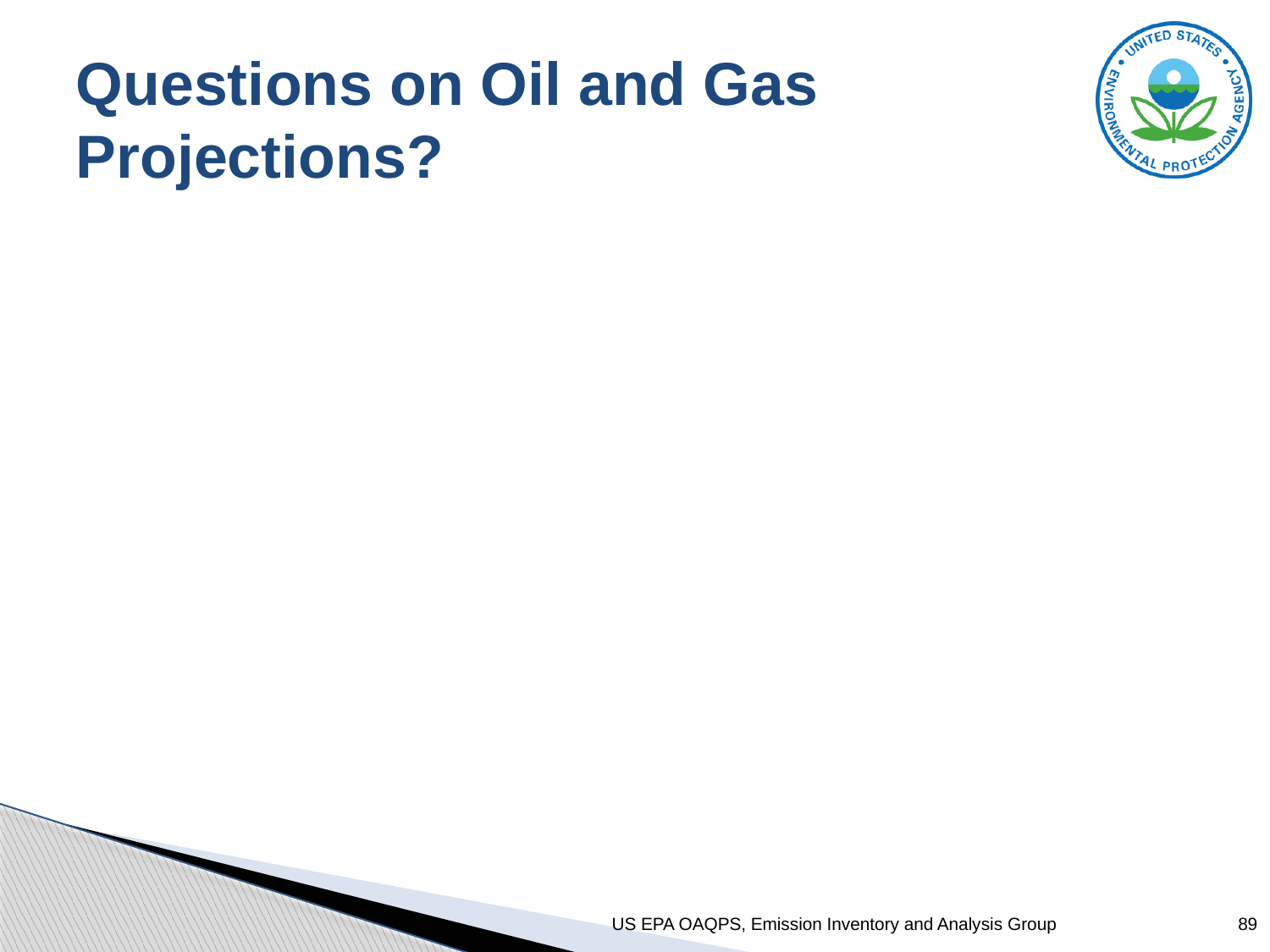

# Questions on Oil and Gas Projections?

US EPA OAQPS, Emission Inventory and Analysis Group
89